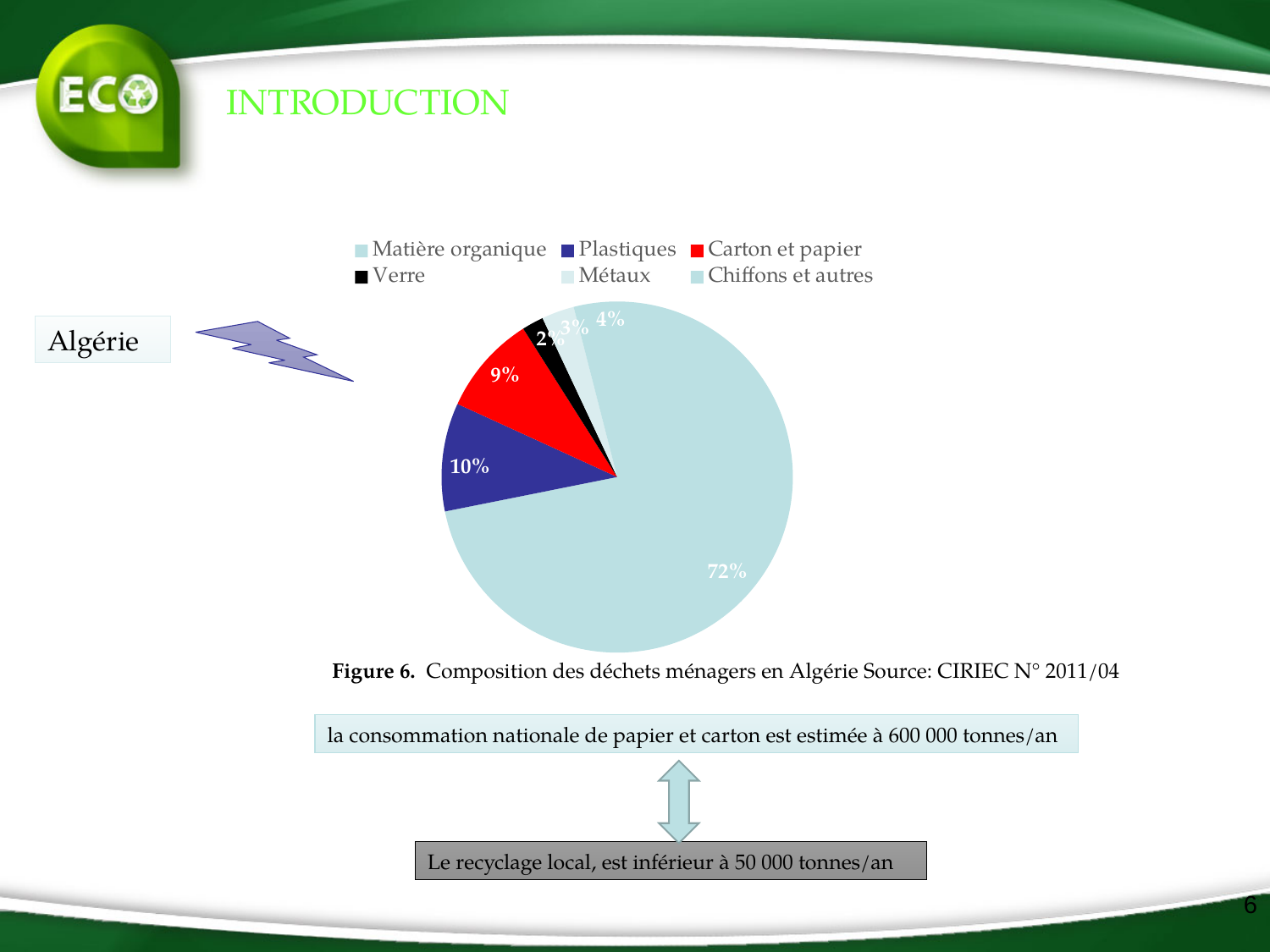

# INTRODUCTION

### Chart

| Category | Ventes |
|---|---|
| Matière organique | 72.0 |
| Plastiques | 10.0 |
| Carton et papier | 9.2 |
| Verre | 2.0 |
| Métaux  | 3.0 |
| Chiffons et autres  | 4.0 |
Algérie

Figure 6.  Composition des déchets ménagers en Algérie Source: CIRIEC N° 2011/04

la consommation nationale de papier et carton est estimée à 600 000 tonnes/an

Le recyclage local, est inférieur à 50 000 tonnes/an
6